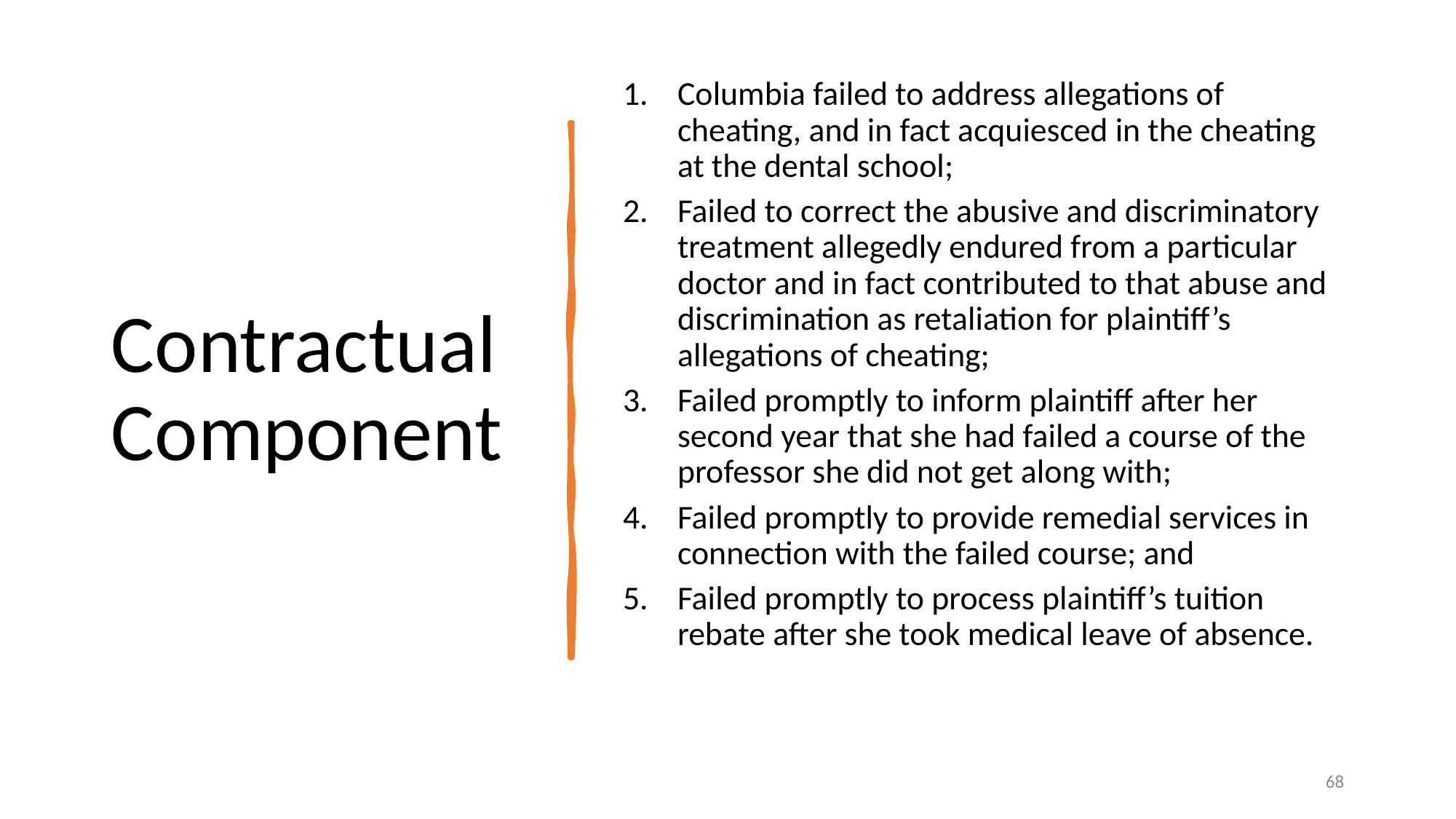

# Contractual Component
Columbia failed to address allegations of cheating, and in fact acquiesced in the cheating at the dental school;
Failed to correct the abusive and discriminatory treatment allegedly endured from a particular doctor and in fact contributed to that abuse and discrimination as retaliation for plaintiff’s allegations of cheating;
Failed promptly to inform plaintiff after her second year that she had failed a course of the professor she did not get along with;
Failed promptly to provide remedial services in connection with the failed course; and
Failed promptly to process plaintiff’s tuition rebate after she took medical leave of absence.

68